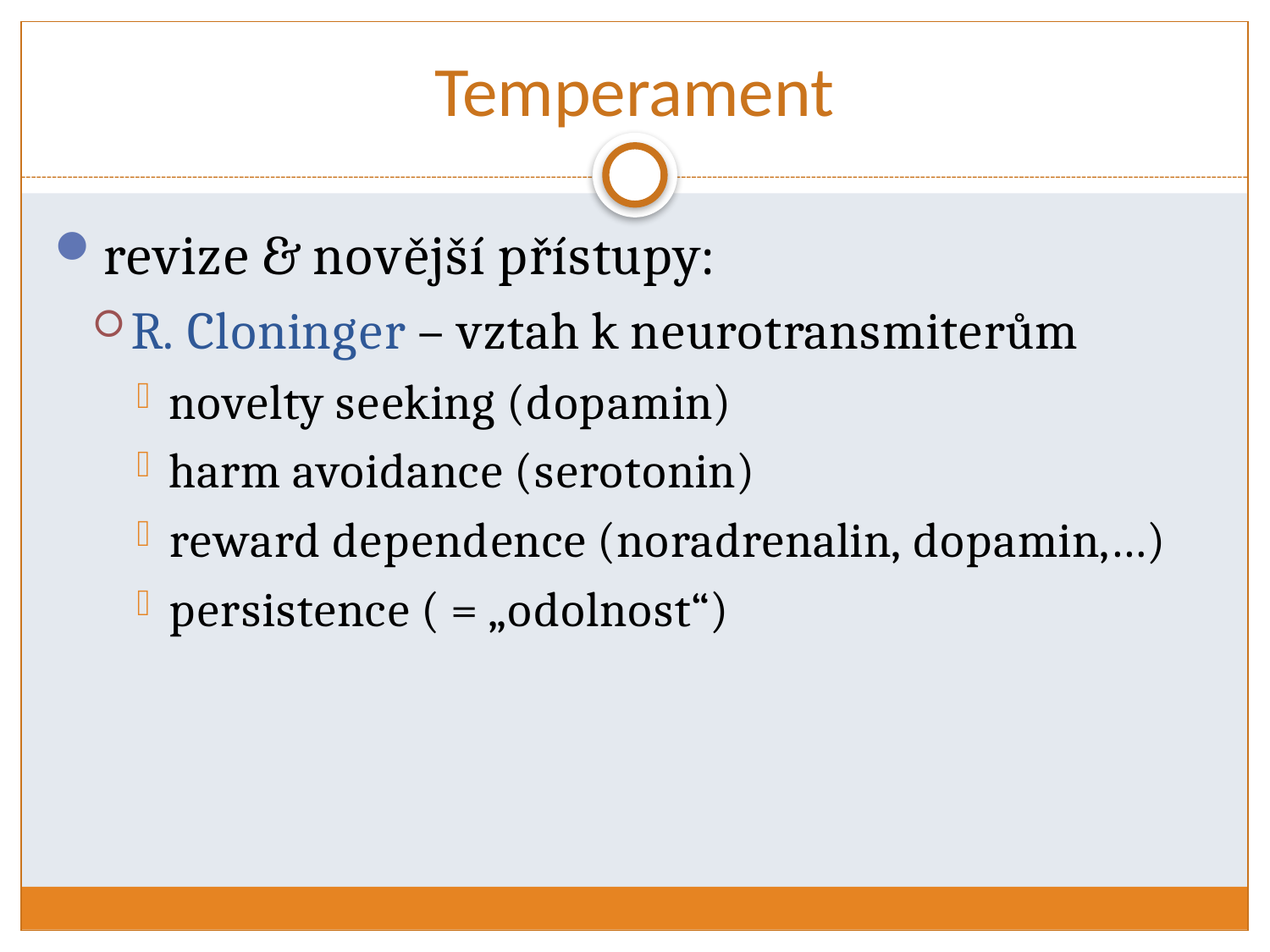

# Temperament
revize & novější přístupy:
R. Cloninger – vztah k neurotransmiterům
novelty seeking (dopamin)
harm avoidance (serotonin)
reward dependence (noradrenalin, dopamin,…)
persistence ( = „odolnost“)